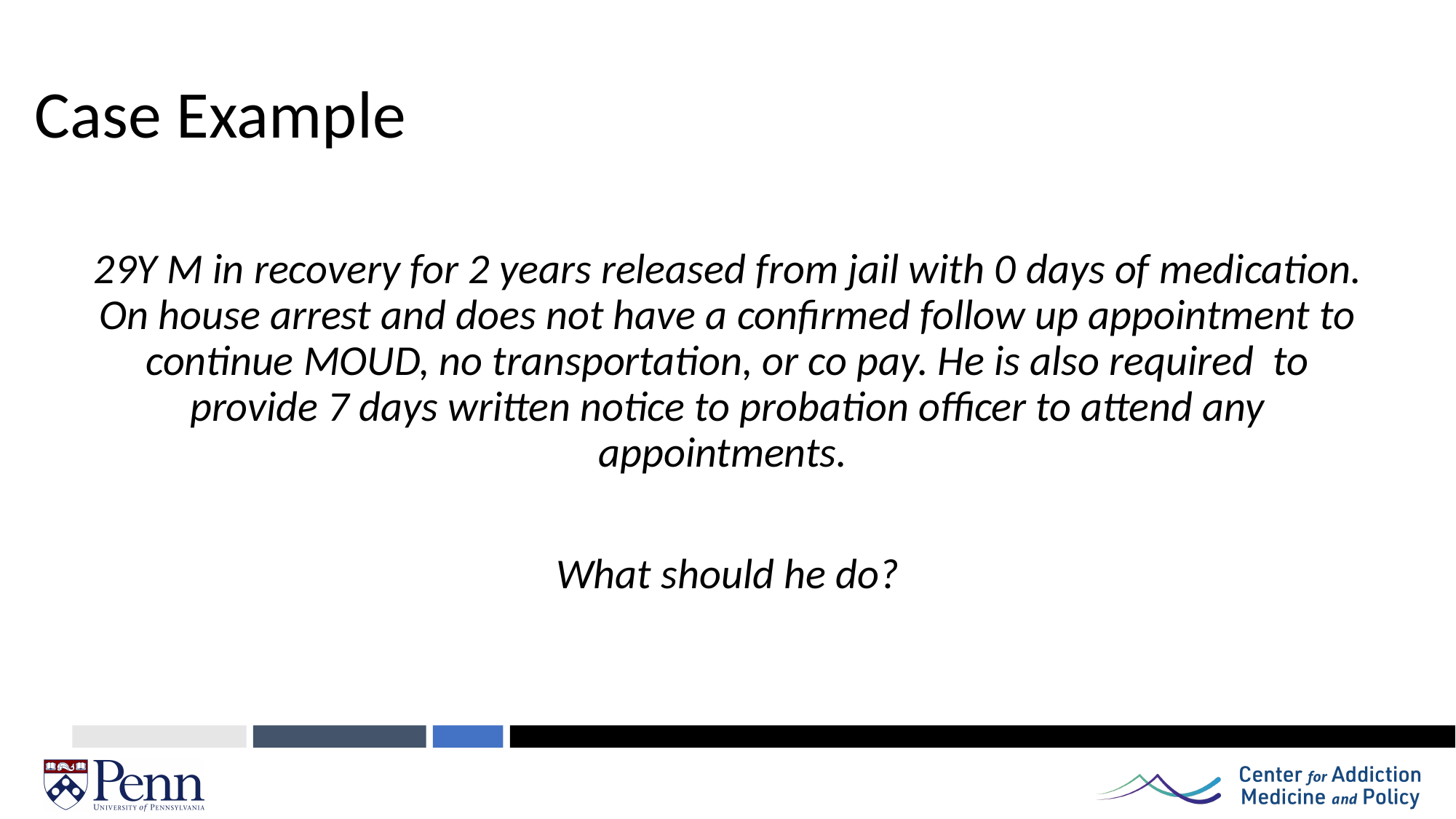

# Case Example
29Y M in recovery for 2 years released from jail with 0 days of medication. On house arrest and does not have a confirmed follow up appointment to continue MOUD, no transportation, or co pay. He is also required  to provide 7 days written notice to probation officer to attend any appointments.

What should he do?